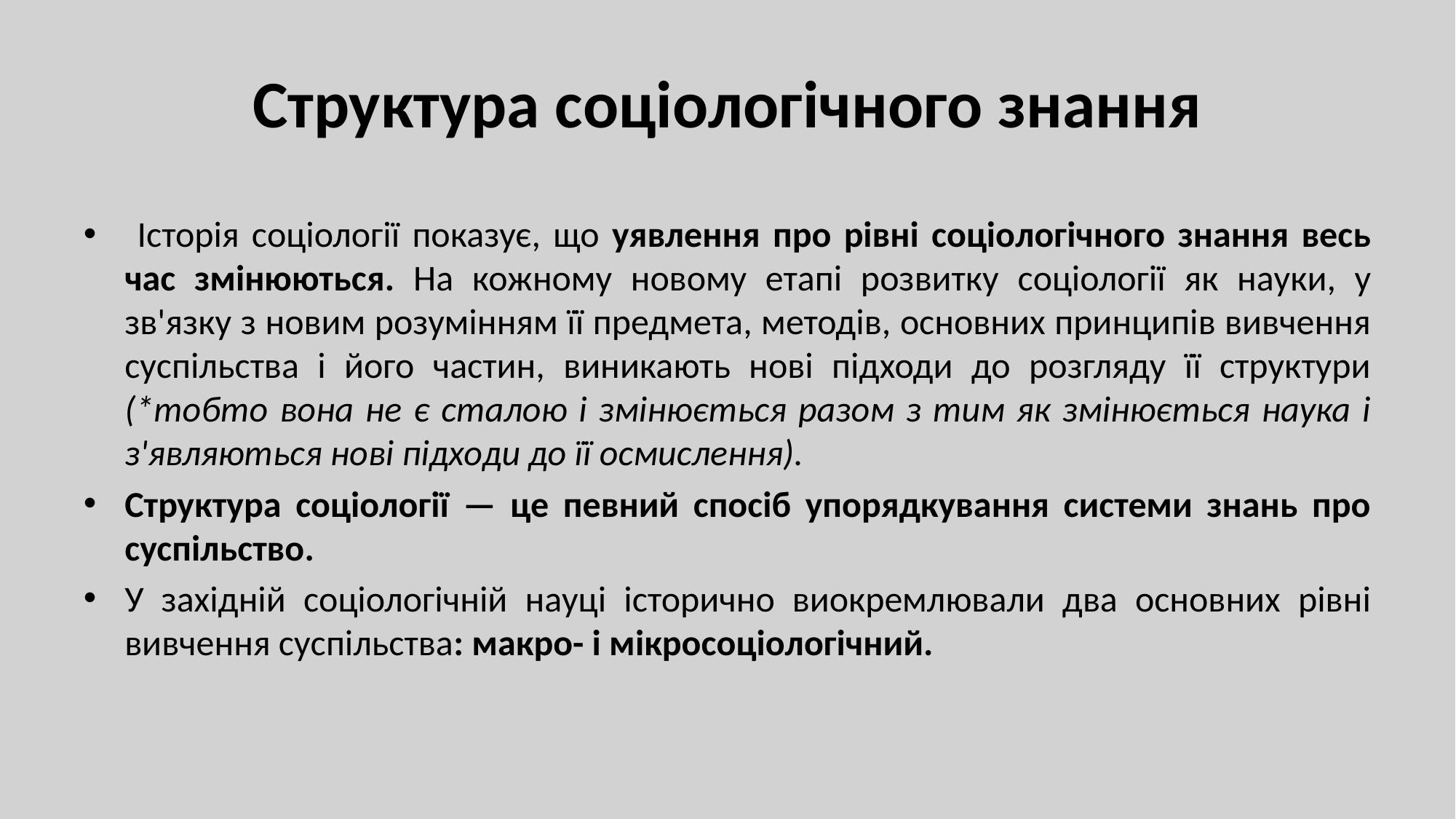

# Структура соціологічного знання

 Історія соціології показує, що уявлення про рівні соціологічного знання весь час змінюються. На кожному новому етапі розвитку соціології як науки, у зв'язку з новим розумінням її предмета, методів, основних принципів вивчення суспільства і його частин, виникають нові підходи до розгляду її структури (*тобто вона не є сталою і змінюється разом з тим як змінюється наука і з'являються нові підходи до її осмислення).
Структура соціології — це певний спосіб упорядкування системи знань про суспільство.
У західній соціологічній науці історично виокремлювали два основних рівні вивчення суспільства: макро- і мікросоціологічний.